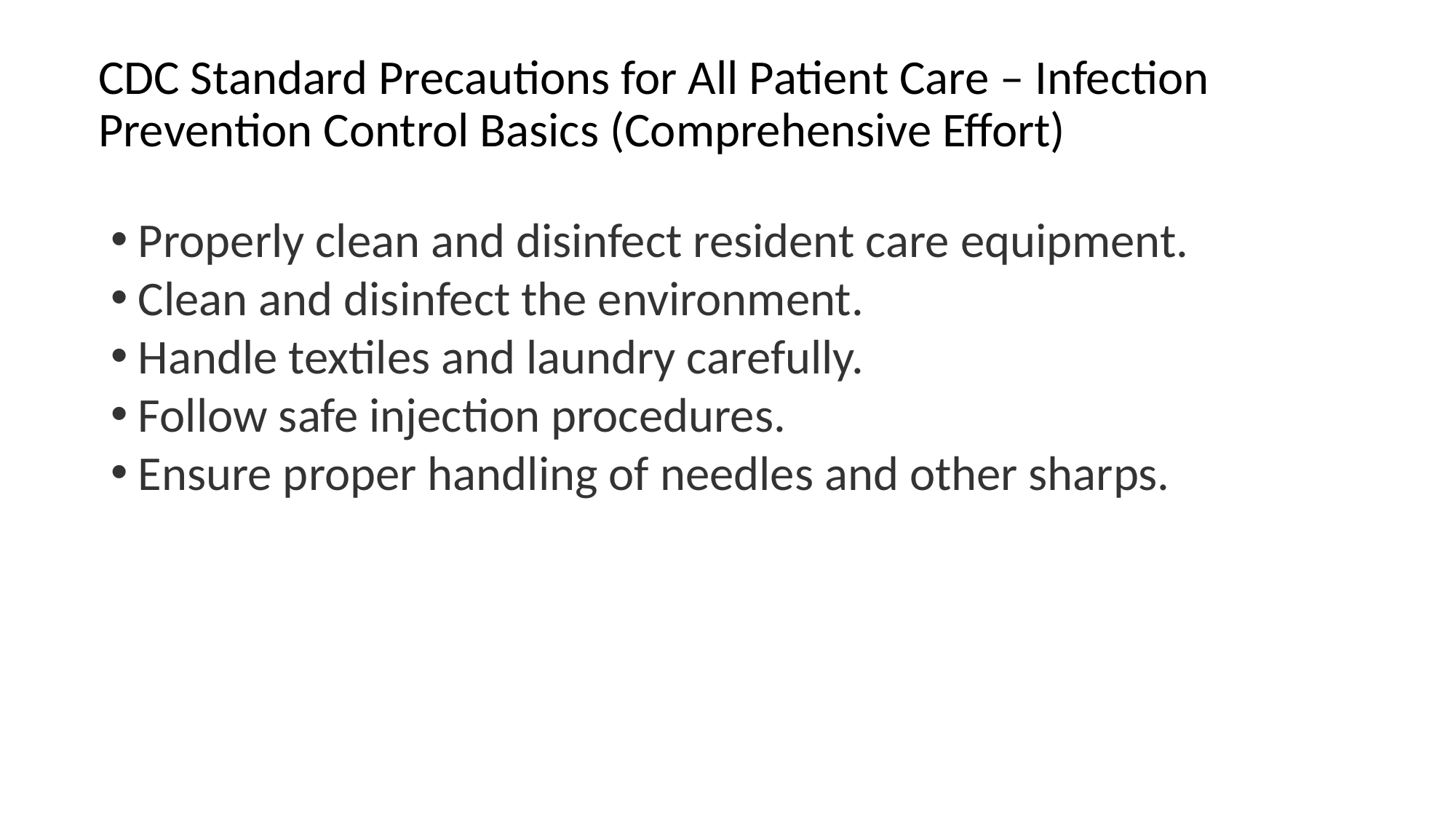

# CDC Standard Precautions for All Patient Care – Infection Prevention Control Basics (Comprehensive Effort)
Properly clean and disinfect resident care equipment.
Clean and disinfect the environment.
Handle textiles and laundry carefully.
Follow safe injection procedures.
Ensure proper handling of needles and other sharps.